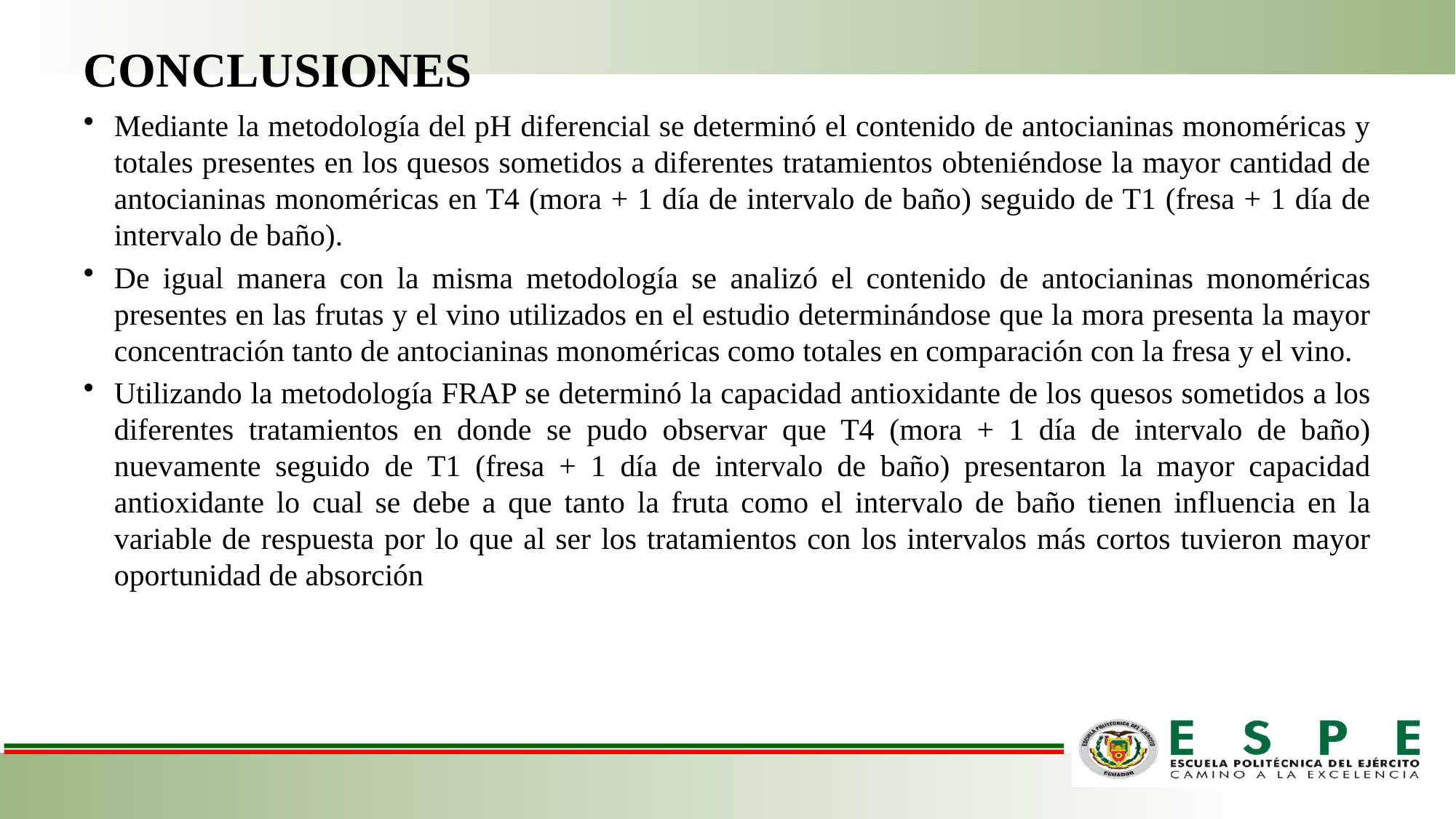

# CONCLUSIONES
Mediante la metodología del pH diferencial se determinó el contenido de antocianinas monoméricas y totales presentes en los quesos sometidos a diferentes tratamientos obteniéndose la mayor cantidad de antocianinas monoméricas en T4 (mora + 1 día de intervalo de baño) seguido de T1 (fresa + 1 día de intervalo de baño).
De igual manera con la misma metodología se analizó el contenido de antocianinas monoméricas presentes en las frutas y el vino utilizados en el estudio determinándose que la mora presenta la mayor concentración tanto de antocianinas monoméricas como totales en comparación con la fresa y el vino.
Utilizando la metodología FRAP se determinó la capacidad antioxidante de los quesos sometidos a los diferentes tratamientos en donde se pudo observar que T4 (mora + 1 día de intervalo de baño) nuevamente seguido de T1 (fresa + 1 día de intervalo de baño) presentaron la mayor capacidad antioxidante lo cual se debe a que tanto la fruta como el intervalo de baño tienen influencia en la variable de respuesta por lo que al ser los tratamientos con los intervalos más cortos tuvieron mayor oportunidad de absorción